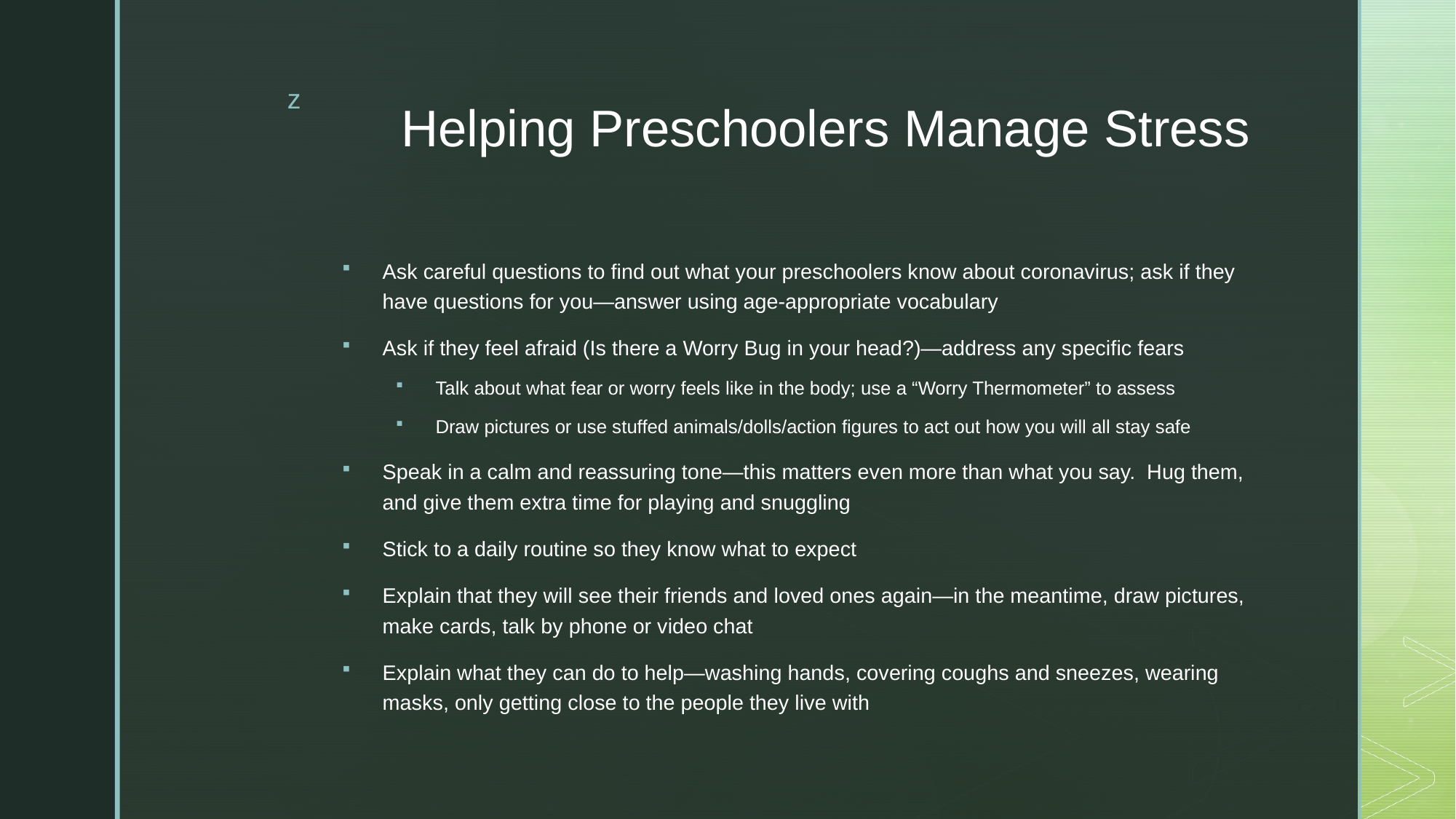

# Helping Preschoolers Manage Stress
Ask careful questions to find out what your preschoolers know about coronavirus; ask if they have questions for you—answer using age-appropriate vocabulary
Ask if they feel afraid (Is there a Worry Bug in your head?)—address any specific fears
Talk about what fear or worry feels like in the body; use a “Worry Thermometer” to assess
Draw pictures or use stuffed animals/dolls/action figures to act out how you will all stay safe
Speak in a calm and reassuring tone—this matters even more than what you say.  Hug them, and give them extra time for playing and snuggling
Stick to a daily routine so they know what to expect
Explain that they will see their friends and loved ones again—in the meantime, draw pictures, make cards, talk by phone or video chat
Explain what they can do to help—washing hands, covering coughs and sneezes, wearing masks, only getting close to the people they live with